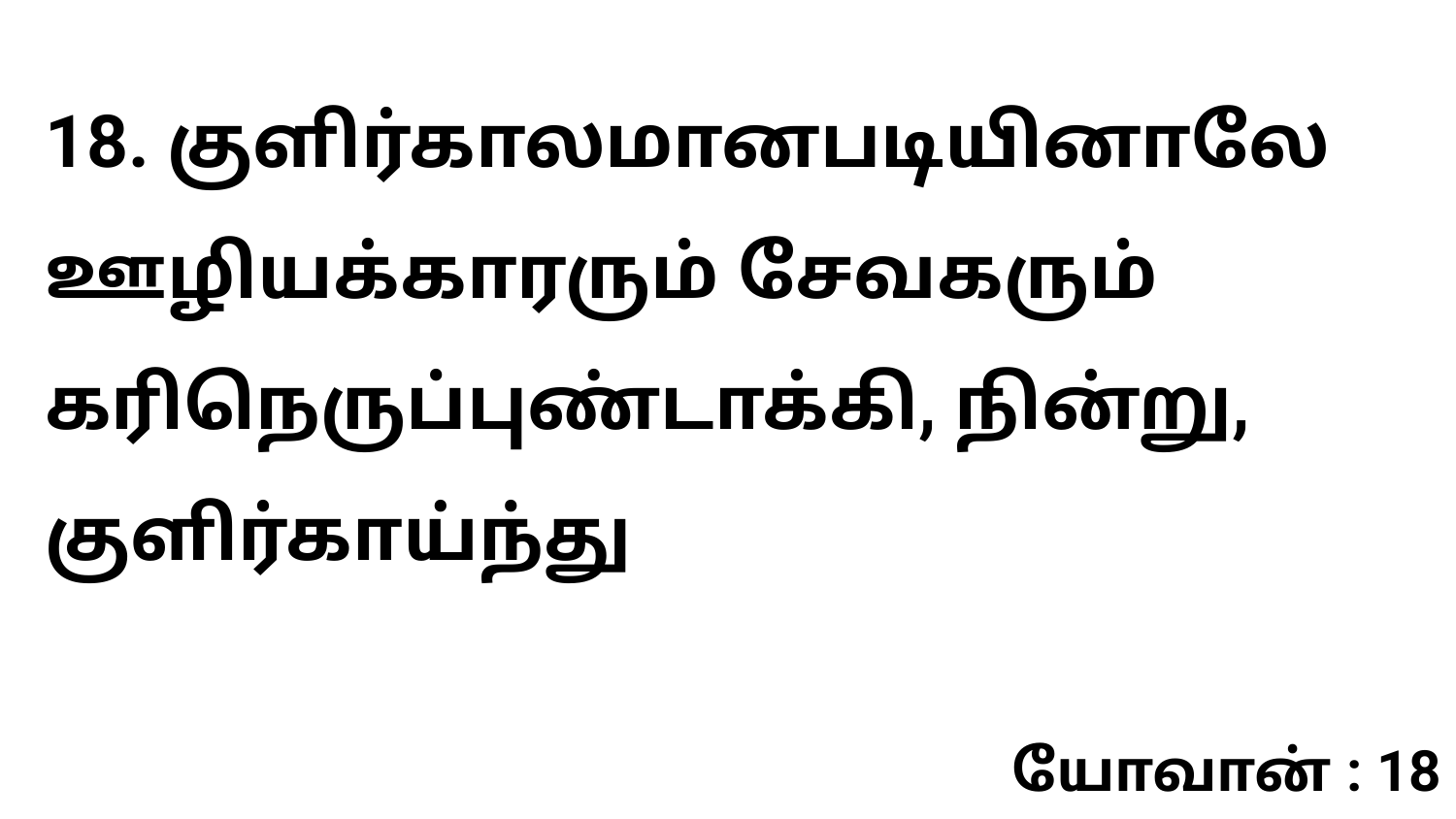

18. குளிர்காலமானபடியினாலே ஊழியக்காரரும் சேவகரும் கரிநெருப்புண்டாக்கி, நின்று, குளிர்காய்ந்து
யோவான் : 18